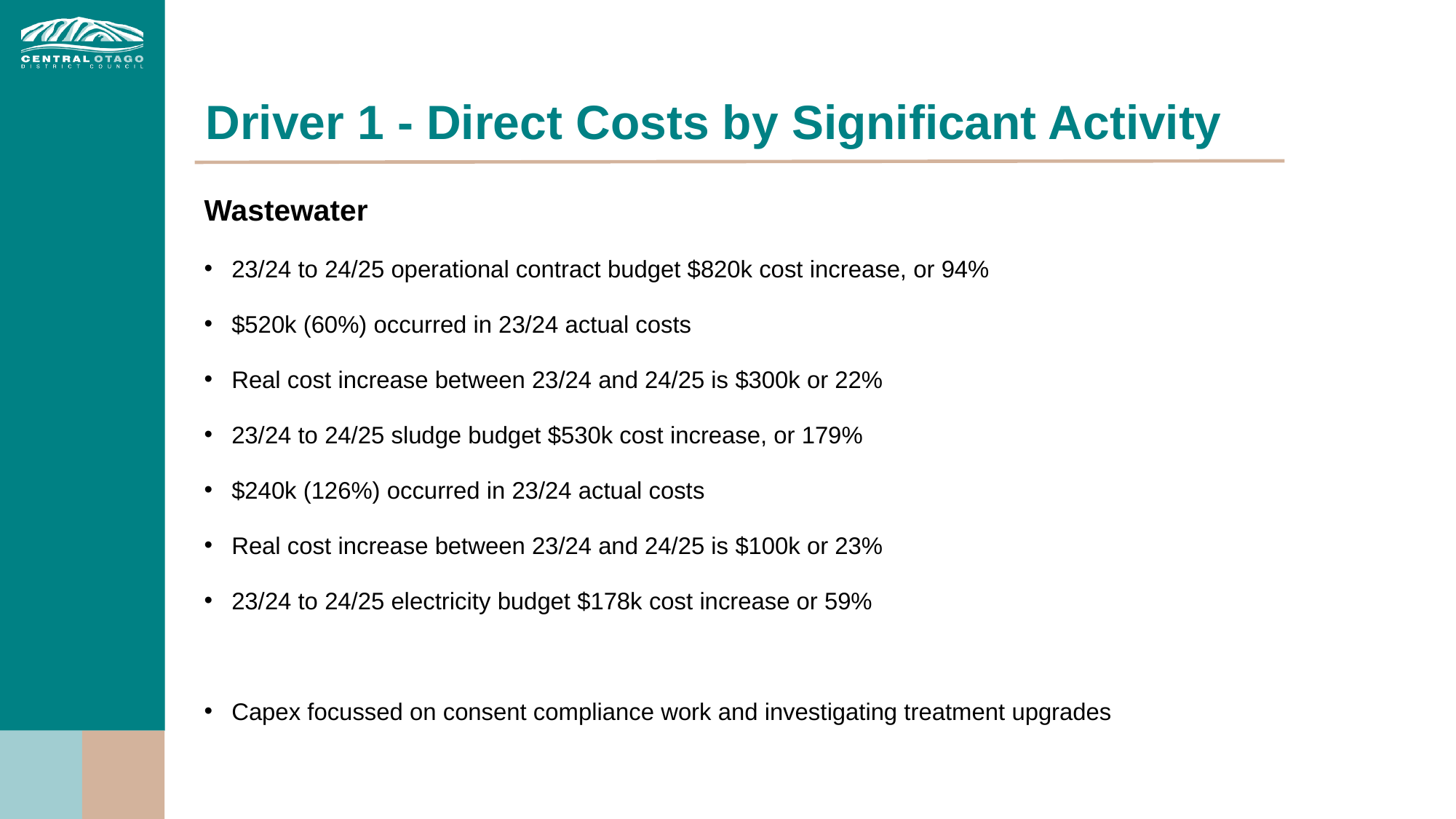

# Driver 1 - Direct Costs by Significant Activity
Wastewater
23/24 to 24/25 operational contract budget $820k cost increase, or 94%
$520k (60%) occurred in 23/24 actual costs
Real cost increase between 23/24 and 24/25 is $300k or 22%
23/24 to 24/25 sludge budget $530k cost increase, or 179%
$240k (126%) occurred in 23/24 actual costs
Real cost increase between 23/24 and 24/25 is $100k or 23%
23/24 to 24/25 electricity budget $178k cost increase or 59%

Capex focussed on consent compliance work and investigating treatment upgrades